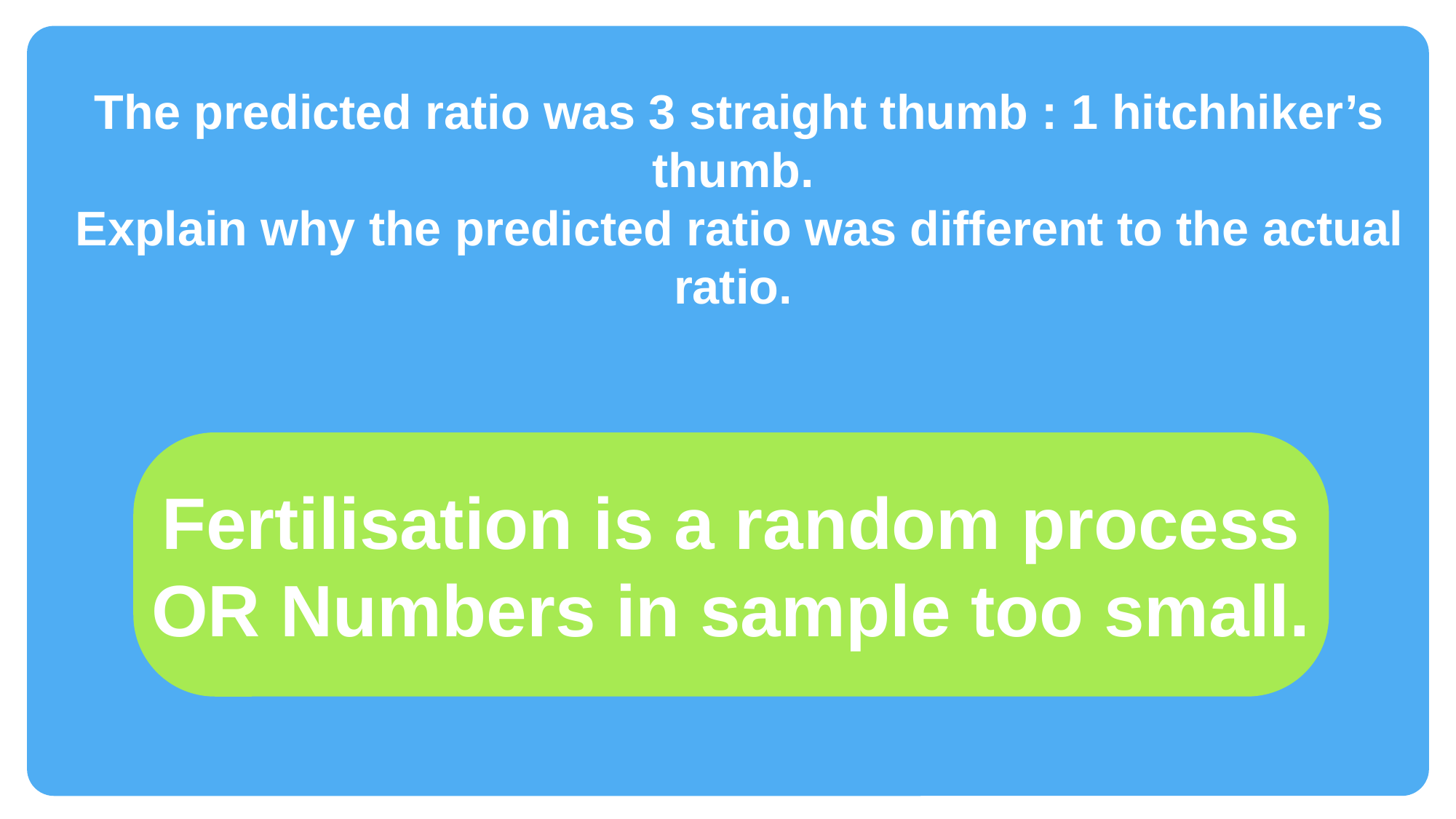

#
The predicted ratio was 3 straight thumb : 1 hitchhiker’s thumb.
Explain why the predicted ratio was different to the actual ratio.

Fertilisation is a random process OR Numbers in sample too small.